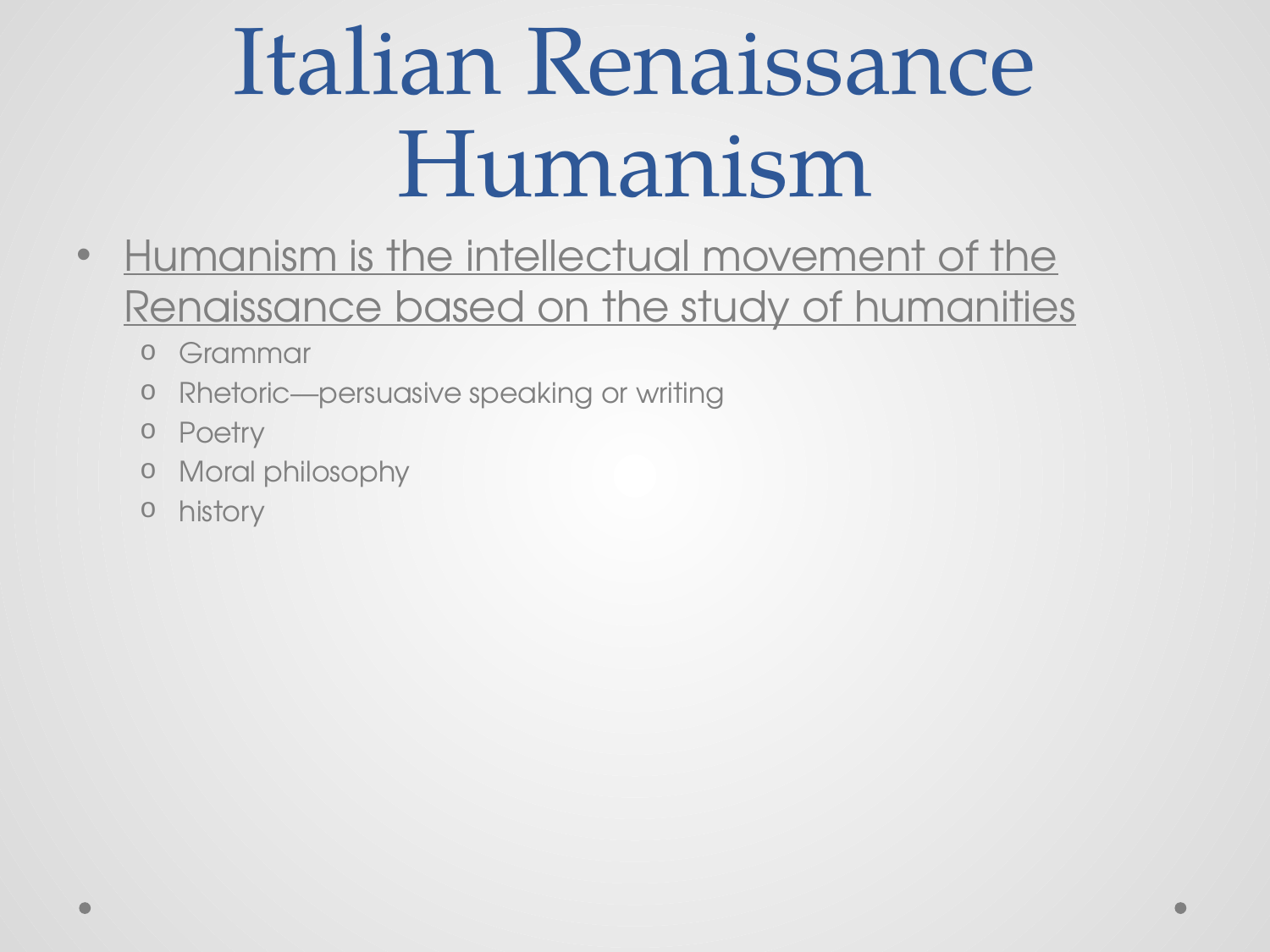

# Italian Renaissance Humanism
Humanism is the intellectual movement of the Renaissance based on the study of humanities
Grammar
Rhetoric—persuasive speaking or writing
Poetry
Moral philosophy
history